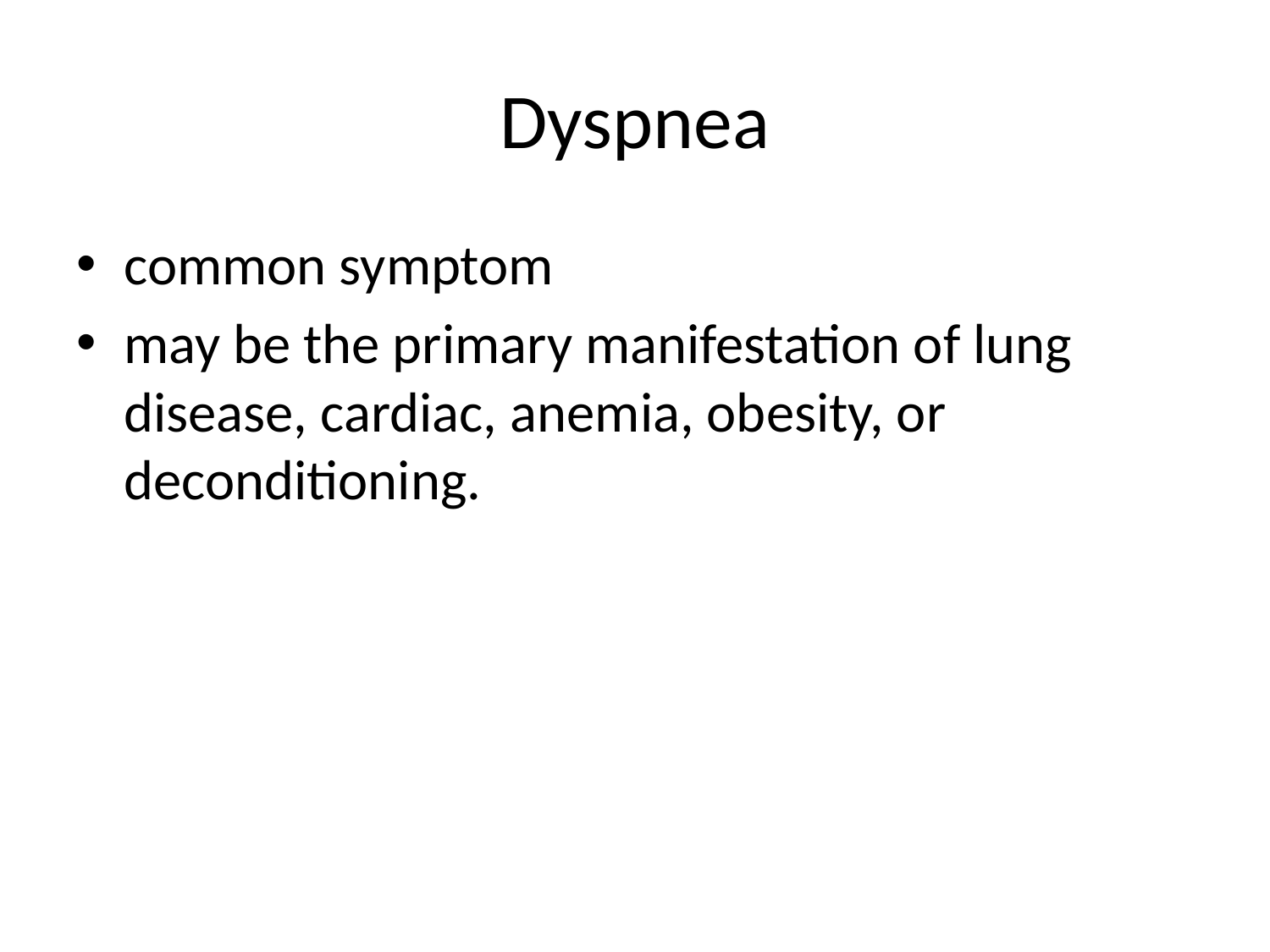

# Dyspnea
common symptom
may be the primary manifestation of lung disease, cardiac, anemia, obesity, or deconditioning.